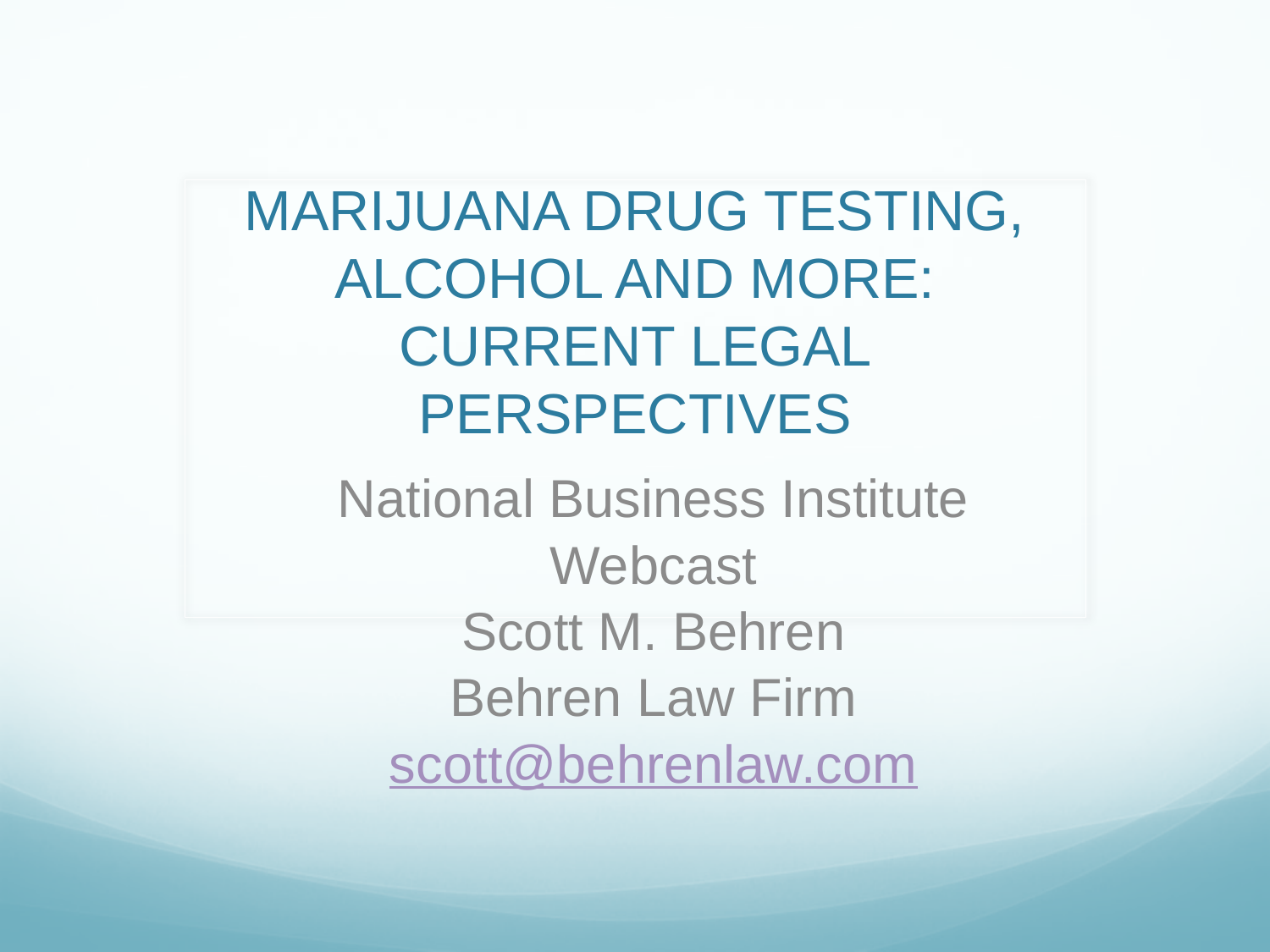

# MARIJUANA DRUG TESTING, ALCOHOL AND MORE: CURRENT LEGAL PERSPECTIVES
National Business Institute
Webcast
Scott M. Behren
Behren Law Firm
scott@behrenlaw.com